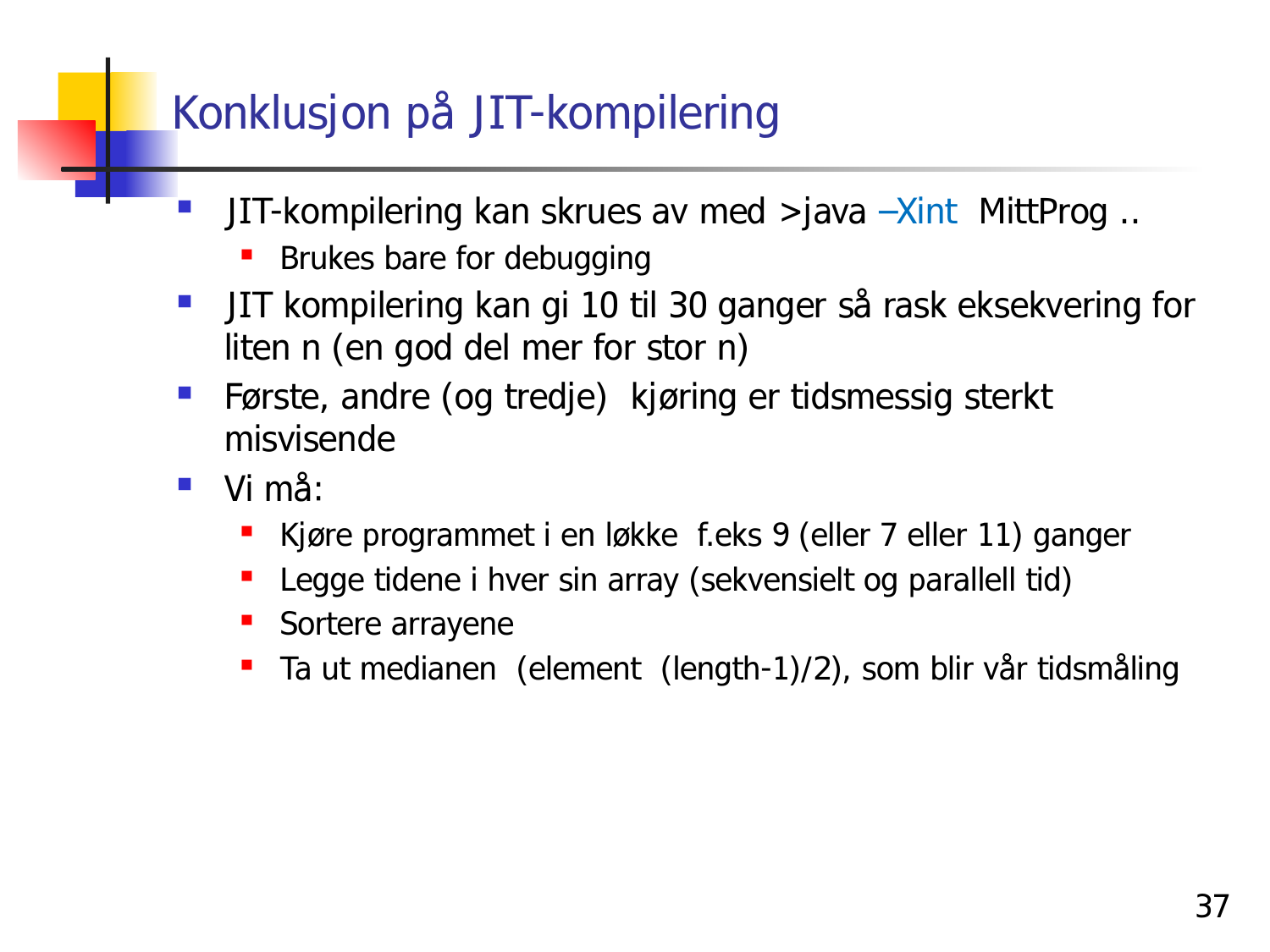

# Konklusjon på JIT-kompilering
JIT-kompilering kan skrues av med >java –Xint  MittProg ..
Brukes bare for debugging
JIT kompilering kan gi 10 til 30 ganger så rask eksekvering for liten n (en god del mer for stor n)
Første, andre (og tredje)  kjøring er tidsmessig sterkt misvisende
Vi må:
Kjøre programmet i en løkke  f.eks 9 (eller 7 eller 11) ganger
Legge tidene i hver sin array (sekvensielt og parallell tid)
Sortere arrayene
Ta ut medianen  (element  (length-1)/2), som blir vår tidsmåling
37